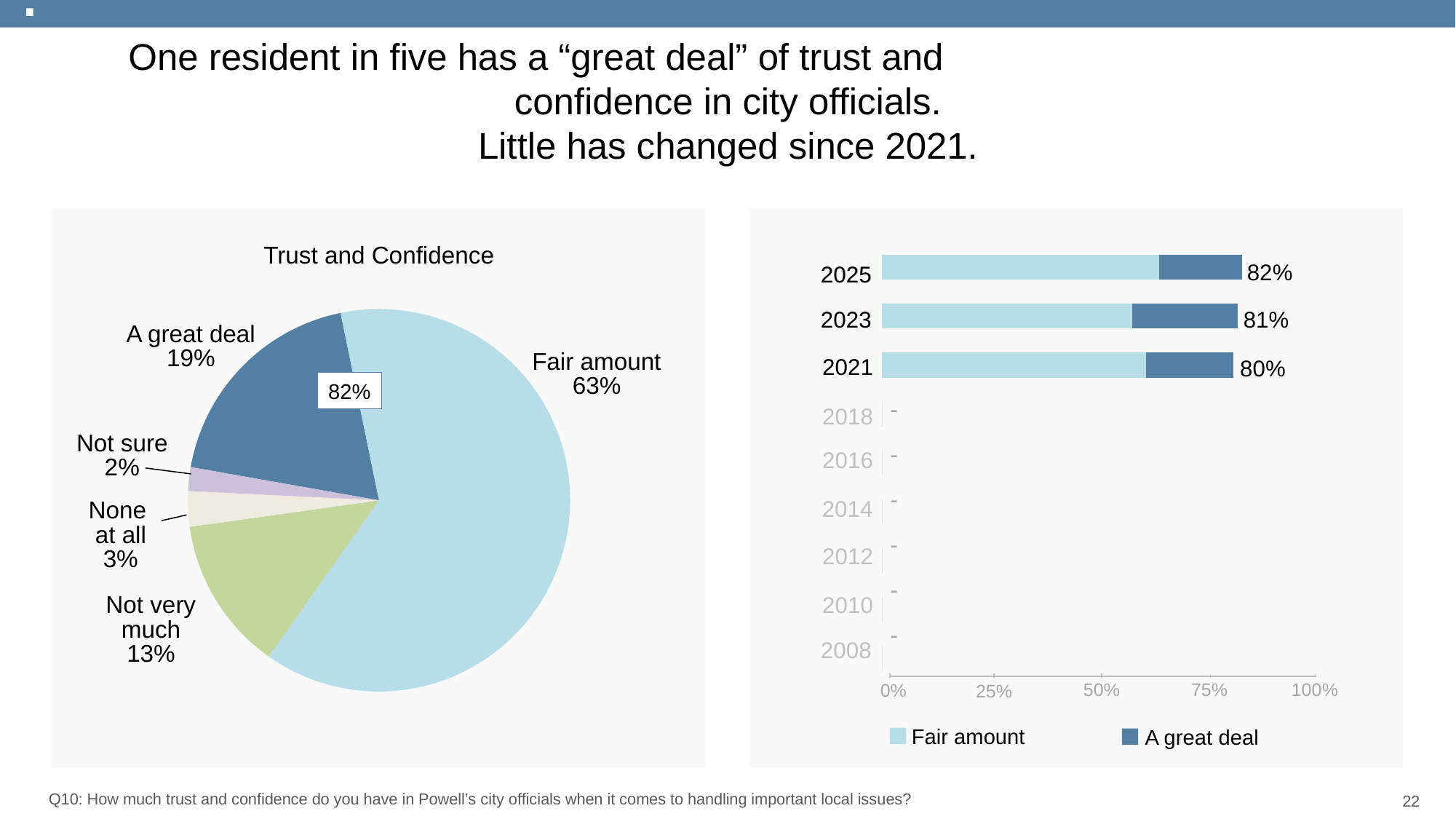

..
One resident in five has a “great deal” of trust and                                      confidence in city officials.
Little has changed since 2021.

### Chart

| Category | Series 1 | Series 2 |
|---|---|---|
| Category 4 | 0.0 | 0.0 |
| Category 5 | 0.0 | 0.0 |
| Category 6 | 0.0 | 0.0 |
| Category 7 | 0.0 | 0.0 |
| Category 8 | 0.0 | 0.0 |
82%
81%
80%
Trust and Confidence
2025
2023
2021
2025
2023
2021
2018
2016
2014
2012
2010
2008

### Chart

| Category | Sales |
|---|---|
| 1st Qtr | 0.19 |
| 2nd Qtr | 0.63 |
A great deal
19%
Fair amount
63%
82%
-
Not sure
2%
-
-
None
at all
3%
-
-
Not very much
13%
-
50%
75%
100%
0%
25%
Fair amount

A great deal

22
Q10: How much trust and confidence do you have in Powell’s city officials when it comes to handling important local issues?